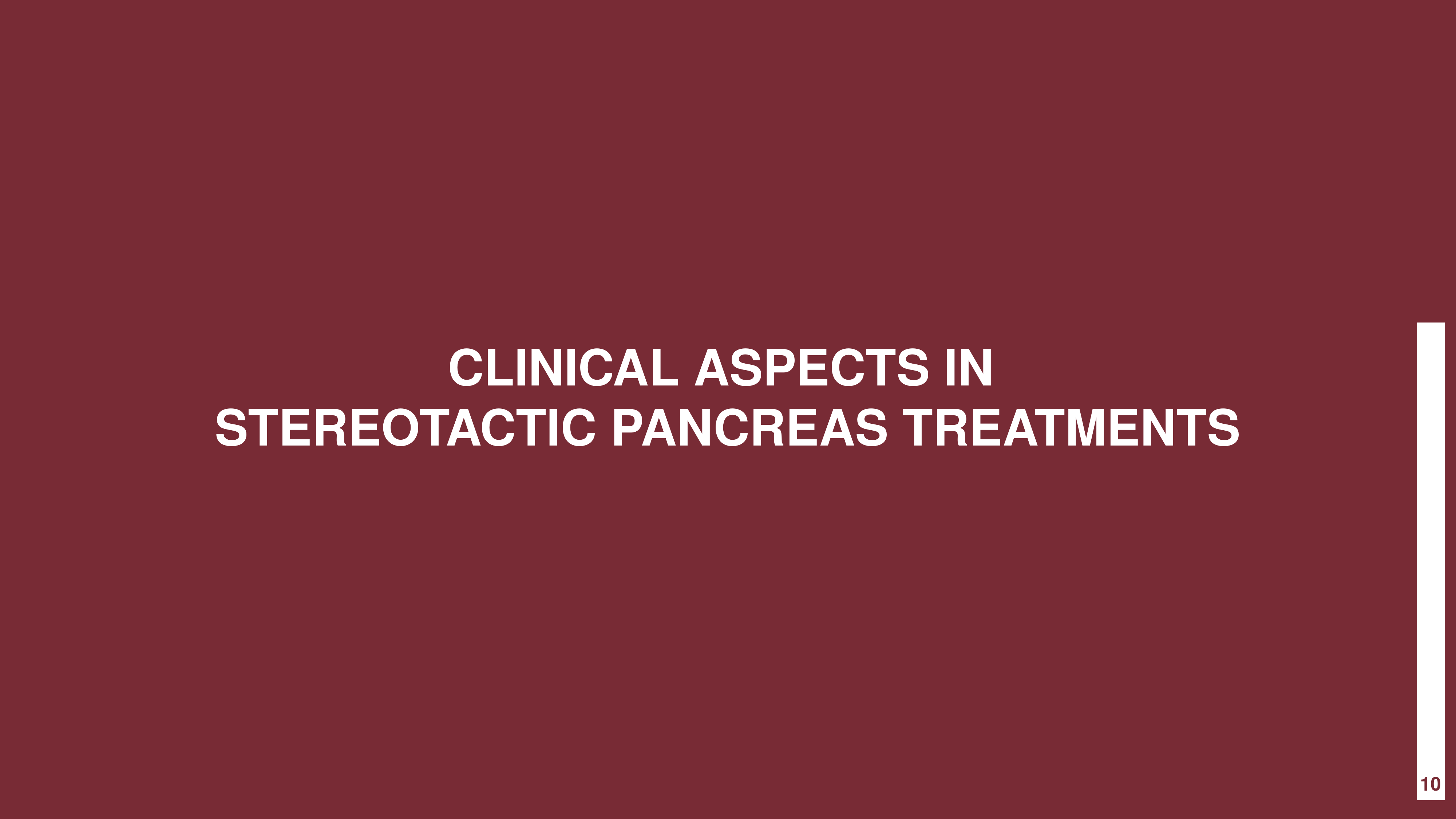

CLINICAL ASPECTS IN
STEREOTACTIC PANCREAS TREATMENTS

# Index

10